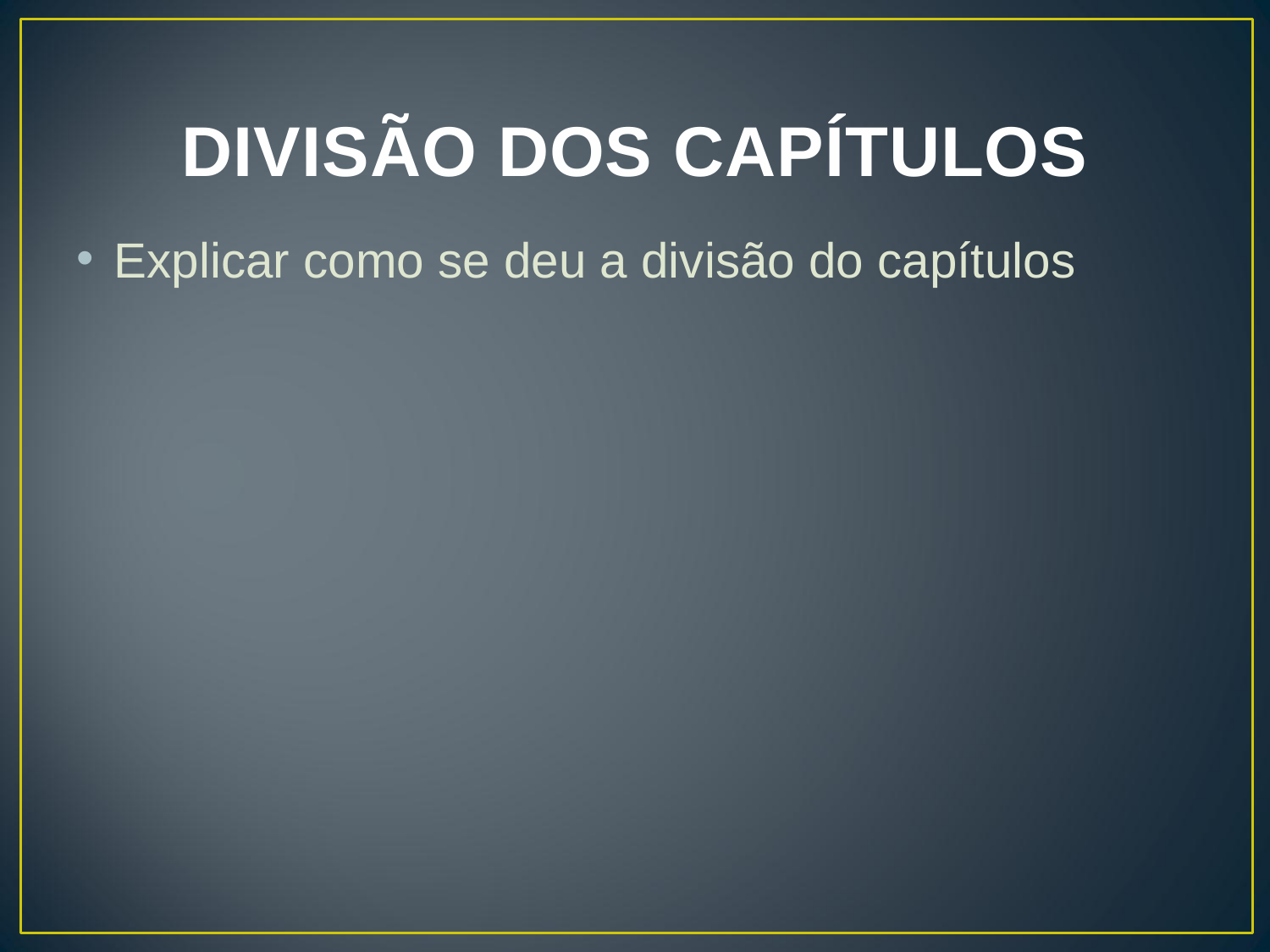

# DIVISÃO DOS CAPÍTULOS
Explicar como se deu a divisão do capítulos